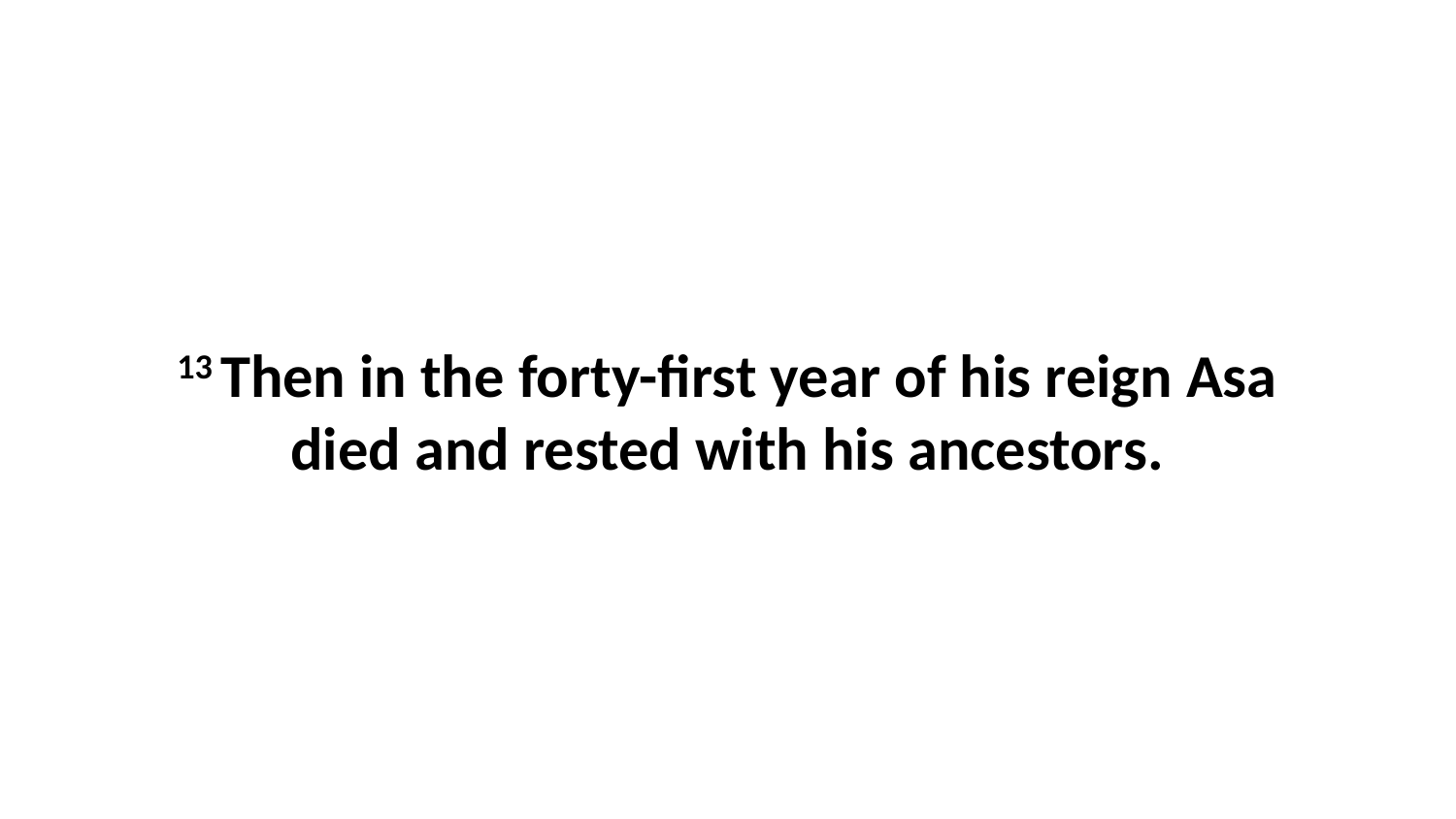

13 Then in the forty-first year of his reign Asa died and rested with his ancestors.